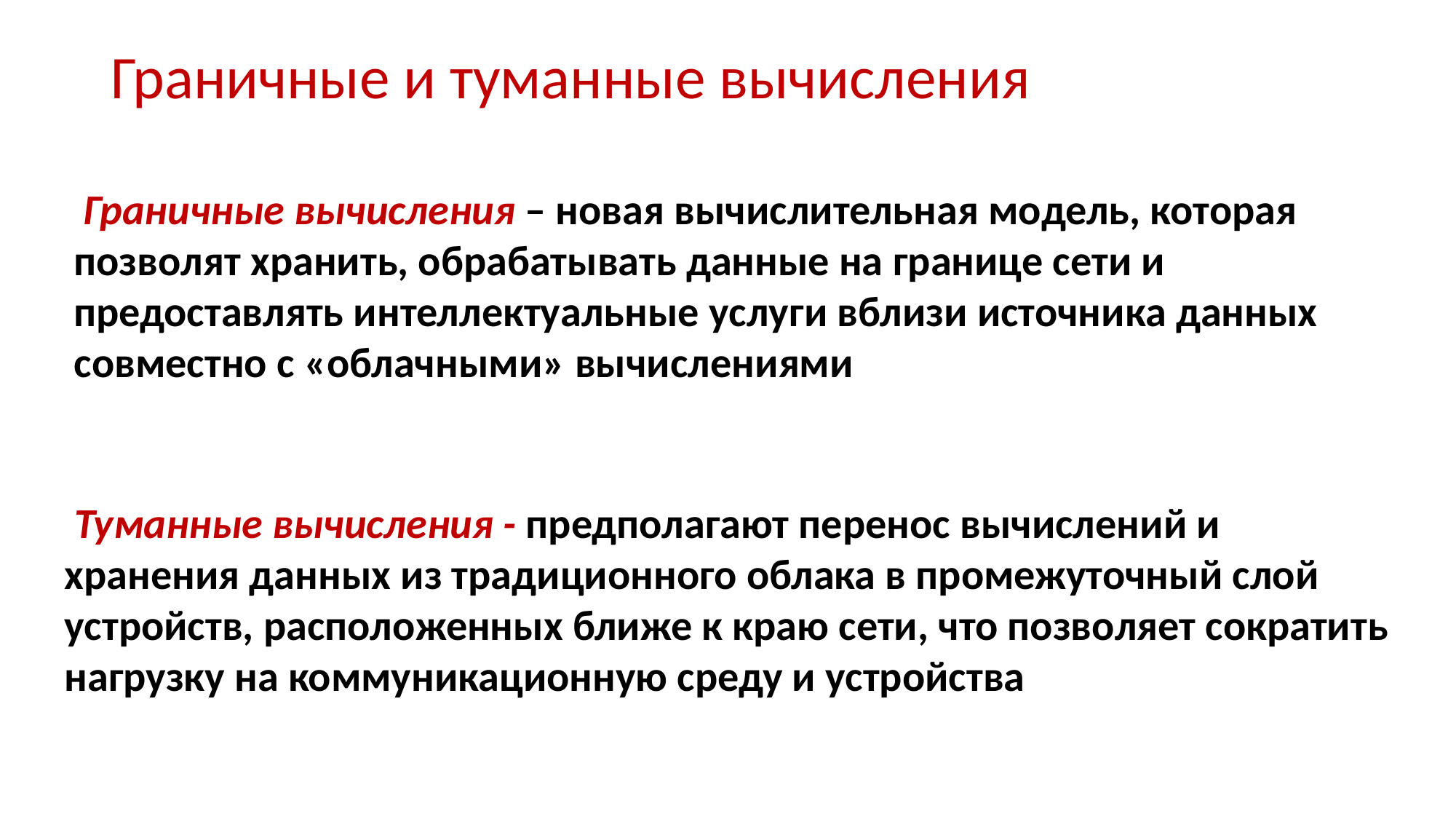

# Граничные и туманные вычисления
 Граничные вычисления – новая вычислительная модель, которая позволят хранить, обрабатывать данные на границе сети и предоставлять интеллектуальные услуги вблизи источника данных совместно с «облачными» вычислениями
 Туманные вычисления - предполагают перенос вычислений и хранения данных из традиционного облака в промежуточный слой устройств, расположенных ближе к краю сети, что позволяет сократить нагрузку на коммуникационную среду и устройства